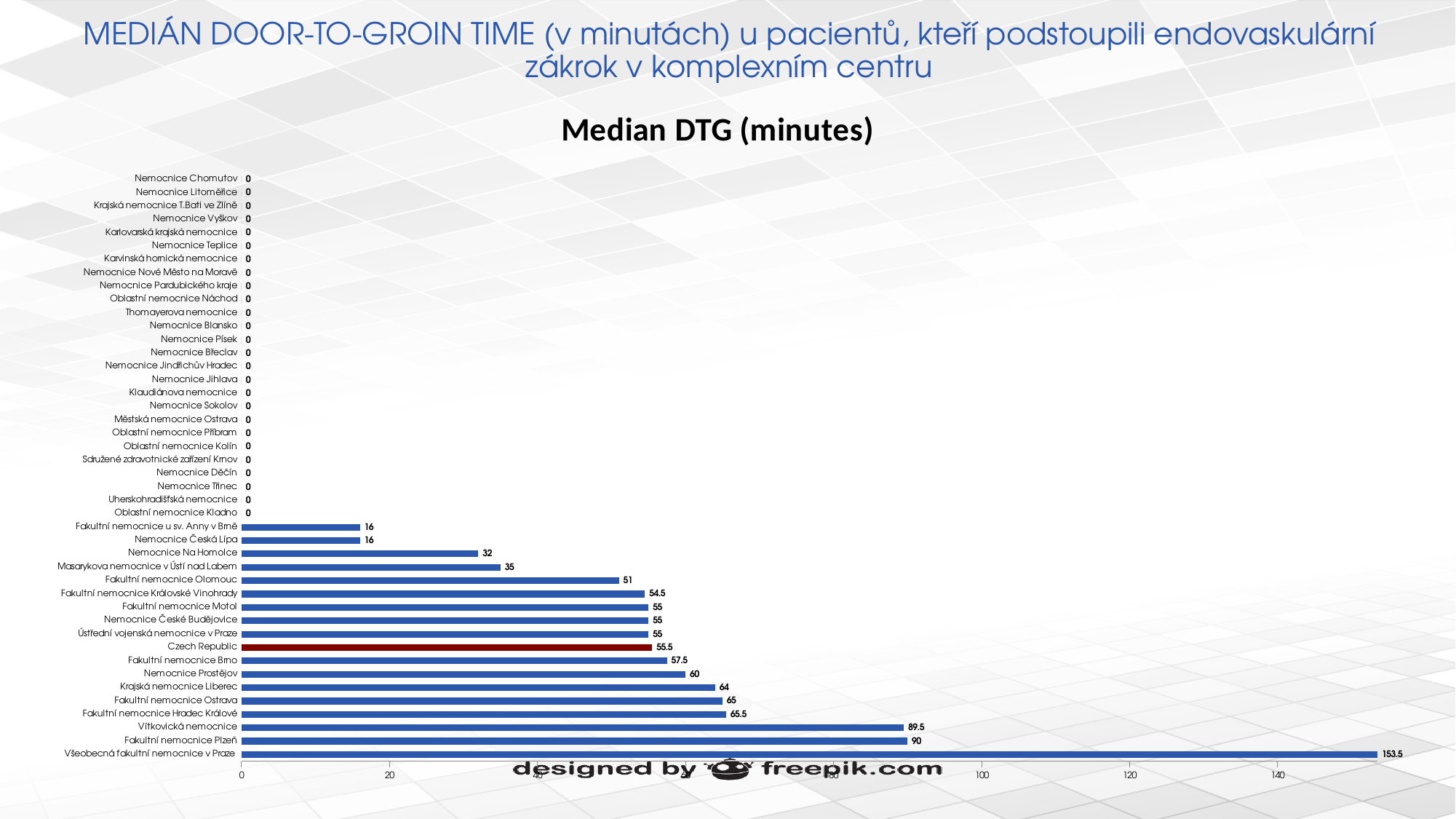

# MEDIÁN DOOR-TO-GROIN TIME (v minutách) u pacientů, kteří podstoupili endovaskulární zákrok v komplexním centru

### Chart:

| Category | Median DTG (minutes) |
|---|---|
| Všeobecná fakultní nemocnice v Praze  | 153.5 |
| Fakultní nemocnice Plzeň | 90.0 |
| Vítkovická nemocnice | 89.5 |
| Fakultní nemocnice Hradec Králové | 65.5 |
| Fakultní nemocnice Ostrava | 65.0 |
| Krajská nemocnice Liberec | 64.0 |
| Nemocnice Prostějov | 60.0 |
| Fakultní nemocnice Brno | 57.5 |
| Czech Republic | 55.5 |
| Ústřední vojenská nemocnice v Praze | 55.0 |
| Nemocnice České Budějovice | 55.0 |
| Fakultní nemocnice Motol | 55.0 |
| Fakultní nemocnice Královské Vinohrady | 54.5 |
| Fakultní nemocnice Olomouc | 51.0 |
| Masarykova nemocnice v Ústí nad Labem | 35.0 |
| Nemocnice Na Homolce | 32.0 |
| Nemocnice Česká Lípa | 16.0 |
| Fakultní nemocnice u sv. Anny v Brně | 16.0 |
| Oblastní nemocnice Kladno | 0.0 |
| Uherskohradišťská nemocnice | 0.0 |
| Nemocnice Třinec | 0.0 |
| Nemocnice Děčín | 0.0 |
| Sdružené zdravotnické zařízení Krnov | 0.0 |
| Oblastní nemocnice Kolín | 0.0 |
| Oblastní nemocnice Příbram | 0.0 |
| Městská nemocnice Ostrava | 0.0 |
| Nemocnice Sokolov | 0.0 |
| Klaudiánova nemocnice | 0.0 |
| Nemocnice Jihlava | 0.0 |
| Nemocnice Jindřichův Hradec | 0.0 |
| Nemocnice Břeclav | 0.0 |
| Nemocnice Písek | 0.0 |
| Nemocnice Blansko | 0.0 |
| Thomayerova nemocnice | 0.0 |
| Oblastní nemocnice Náchod | 0.0 |
| Nemocnice Pardubického kraje | 0.0 |
| Nemocnice Nové Město na Moravě | 0.0 |
| Karvinská hornická nemocnice | 0.0 |
| Nemocnice Teplice | 0.0 |
| Karlovarská krajská nemocnice | 0.0 |
| Nemocnice Vyškov | 0.0 |
| Krajská nemocnice T.Bati ve Zlíně | 0.0 |
| Nemocnice Litoměřice | 0.0 |
| Nemocnice Chomutov | 0.0 |